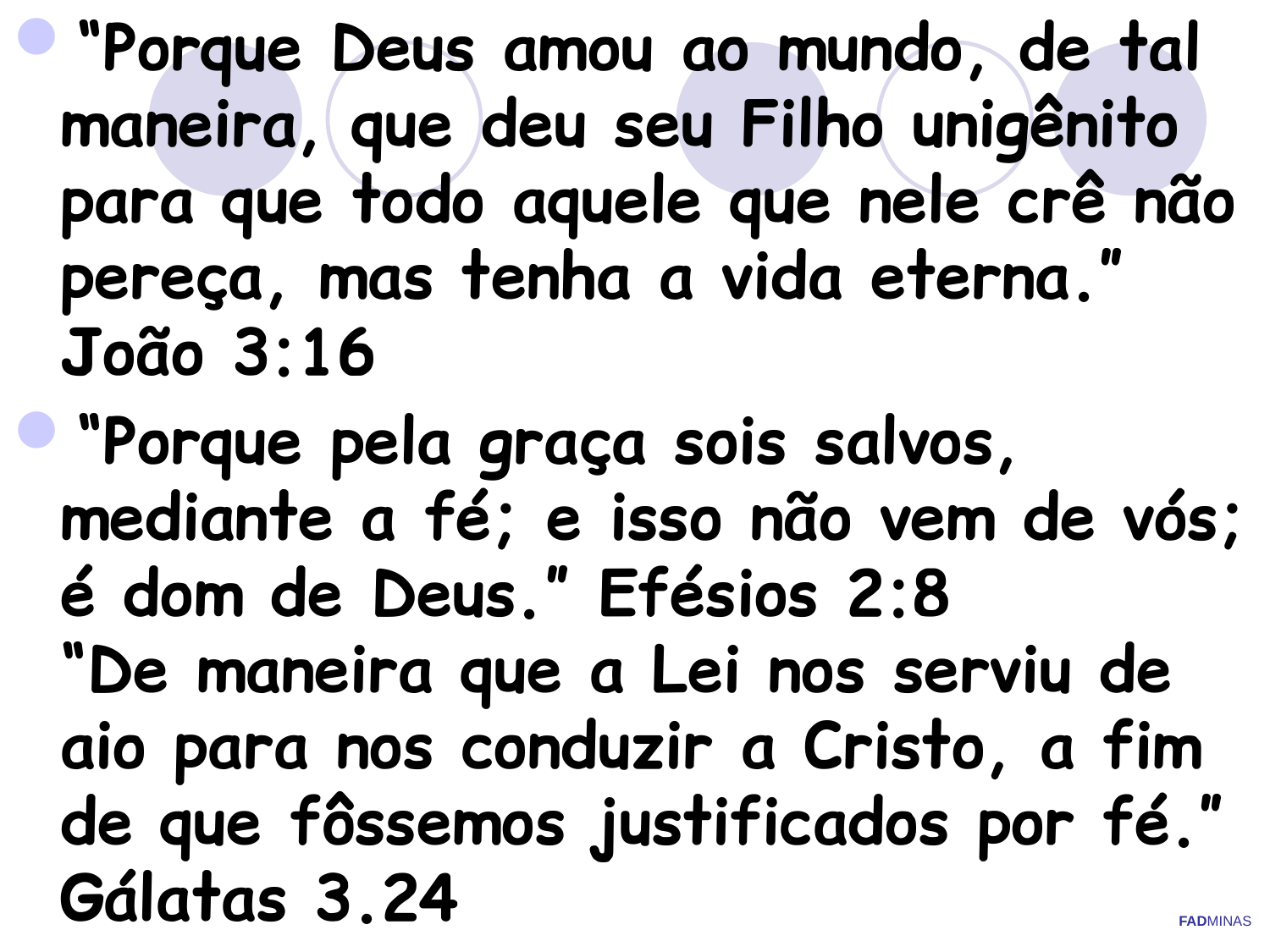

“Porque Deus amou ao mundo, de tal maneira, que deu seu Filho unigênito para que todo aquele que nele crê não pereça, mas tenha a vida eterna.” João 3:16
“Porque pela graça sois salvos, mediante a fé; e isso não vem de vós; é dom de Deus.” Efésios 2:8
“De maneira que a Lei nos serviu de aio para nos conduzir a Cristo, a fim de que fôssemos justificados por fé.” Gálatas 3.24
FADMINAS